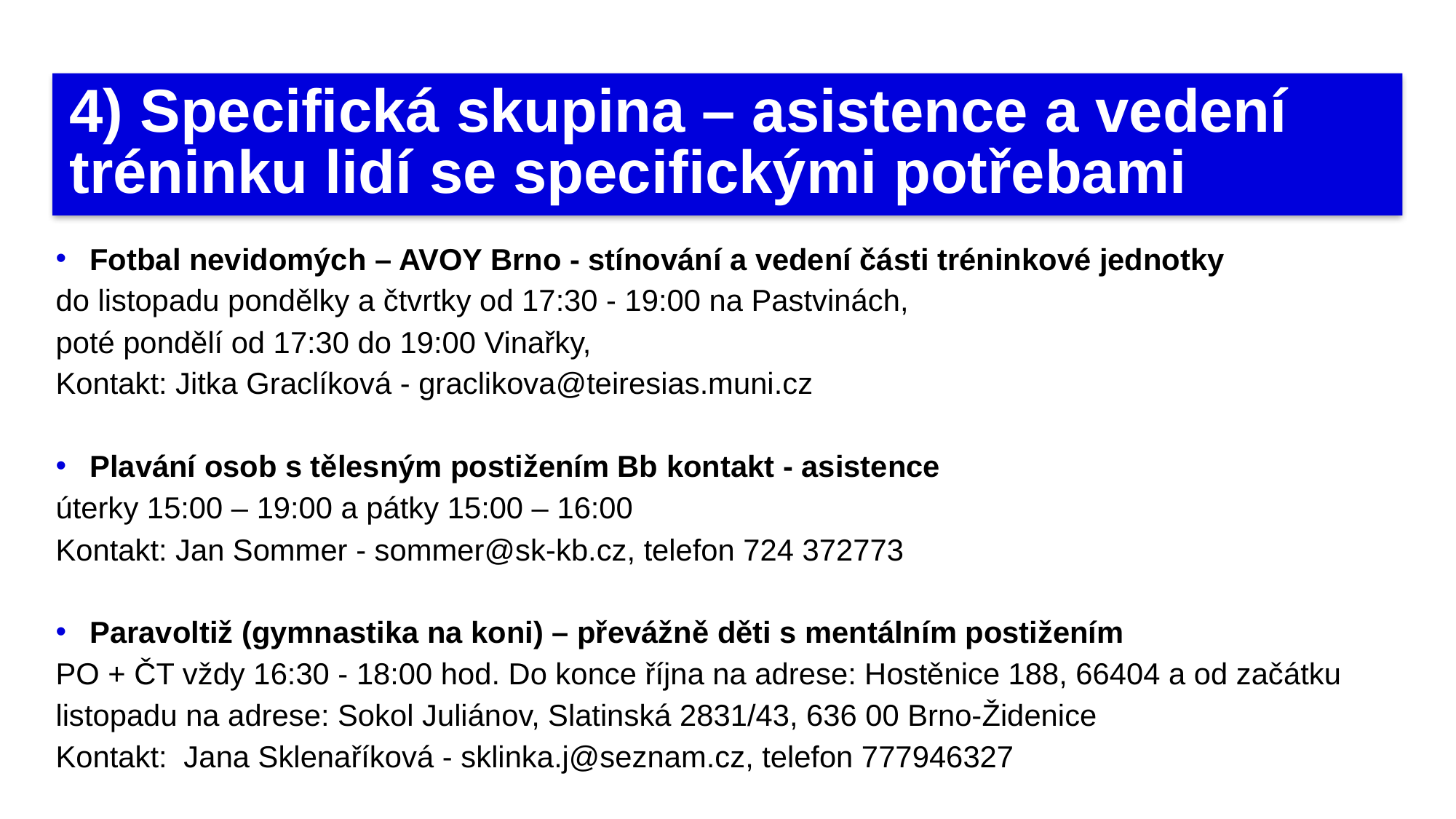

# 4) Specifická skupina – asistence a vedení tréninku lidí se specifickými potřebami
Fotbal nevidomých – AVOY Brno - stínování a vedení části tréninkové jednotky
do listopadu pondělky a čtvrtky od 17:30 - 19:00 na Pastvinách,
poté pondělí od 17:30 do 19:00 Vinařky,
Kontakt: Jitka Graclíková - graclikova@teiresias.muni.cz

Plavání osob s tělesným postižením Bb kontakt - asistence
úterky 15:00 – 19:00 a pátky 15:00 – 16:00
Kontakt: Jan Sommer - sommer@sk-kb.cz, telefon 724 372773

Paravoltiž (gymnastika na koni) – převážně děti s mentálním postižením
PO + ČT vždy 16:30 - 18:00 hod. Do konce října na adrese: Hostěnice 188, 66404 a od začátku listopadu na adrese: Sokol Juliánov, Slatinská 2831/43, 636 00 Brno-Židenice
Kontakt:  Jana Sklenaříková - sklinka.j@seznam.cz, telefon 777946327